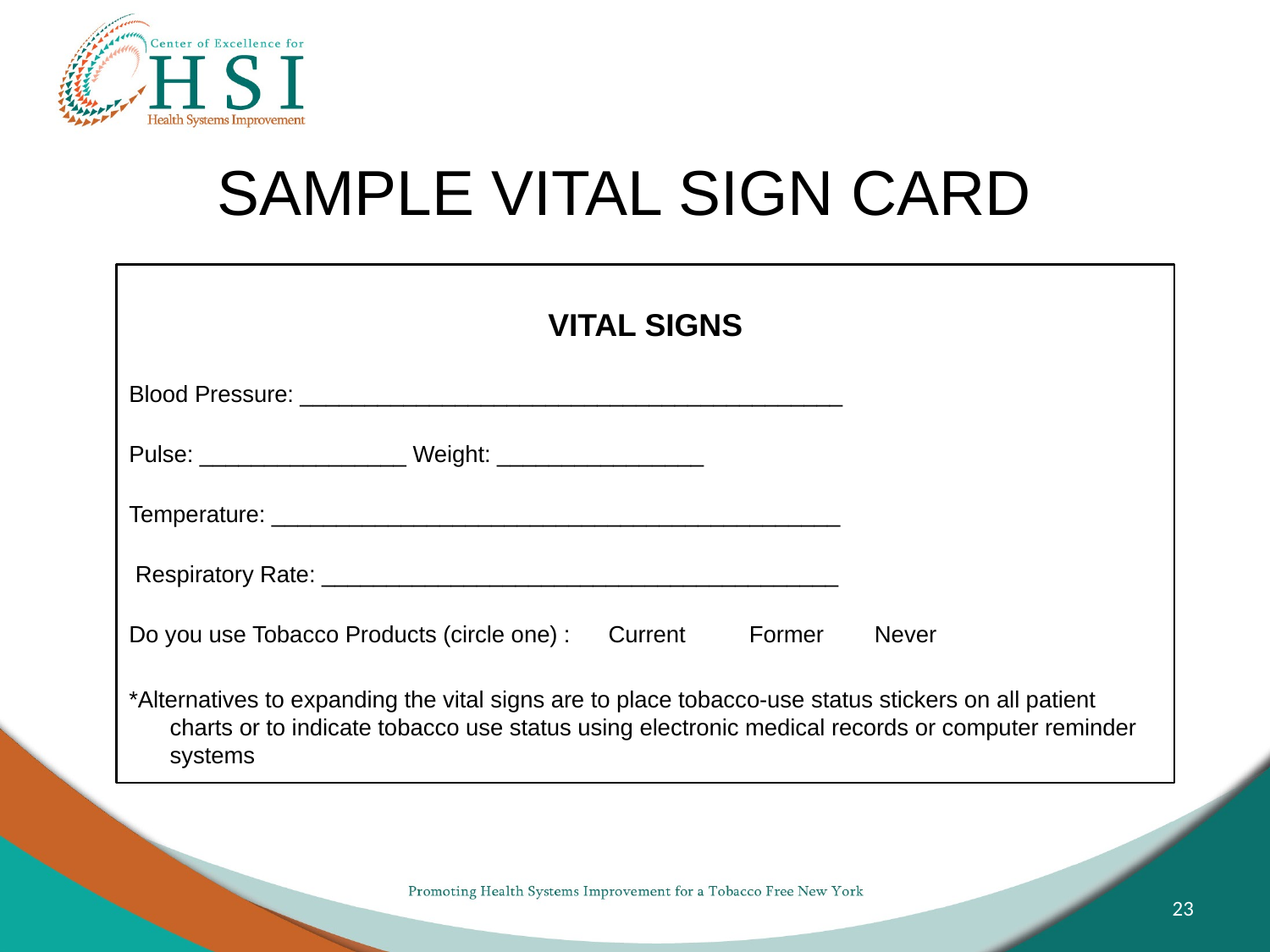

# SAMPLE VITAL SIGN CARD

VITAL SIGNS

Blood Pressure: __________________________________________
Pulse: ________________ Weight: ________________
Temperature: ____________________________________________
 Respiratory Rate: ________________________________________
Do you use Tobacco Products (circle one) :      Current          Former        Never

*Alternatives to expanding the vital signs are to place tobacco-use status stickers on all patient charts or to indicate tobacco use status using electronic medical records or computer reminder systems

23